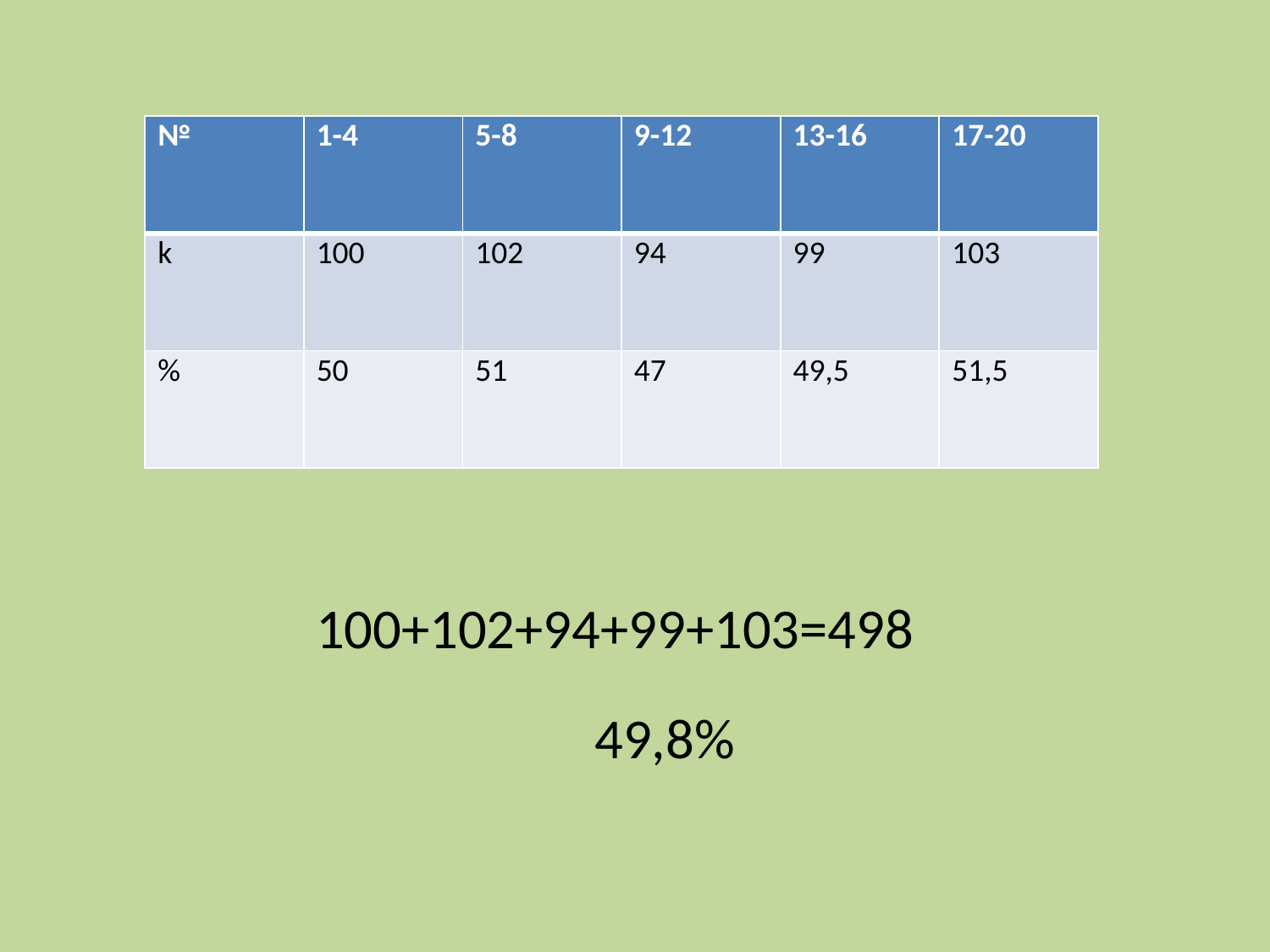

| № | 1-4 | 5-8 | 9-12 | 13-16 | 17-20 |
| --- | --- | --- | --- | --- | --- |
| k | 100 | 102 | 94 | 99 | 103 |
| % | 50 | 51 | 47 | 49,5 | 51,5 |
100+102+94+99+103=498
49,8%